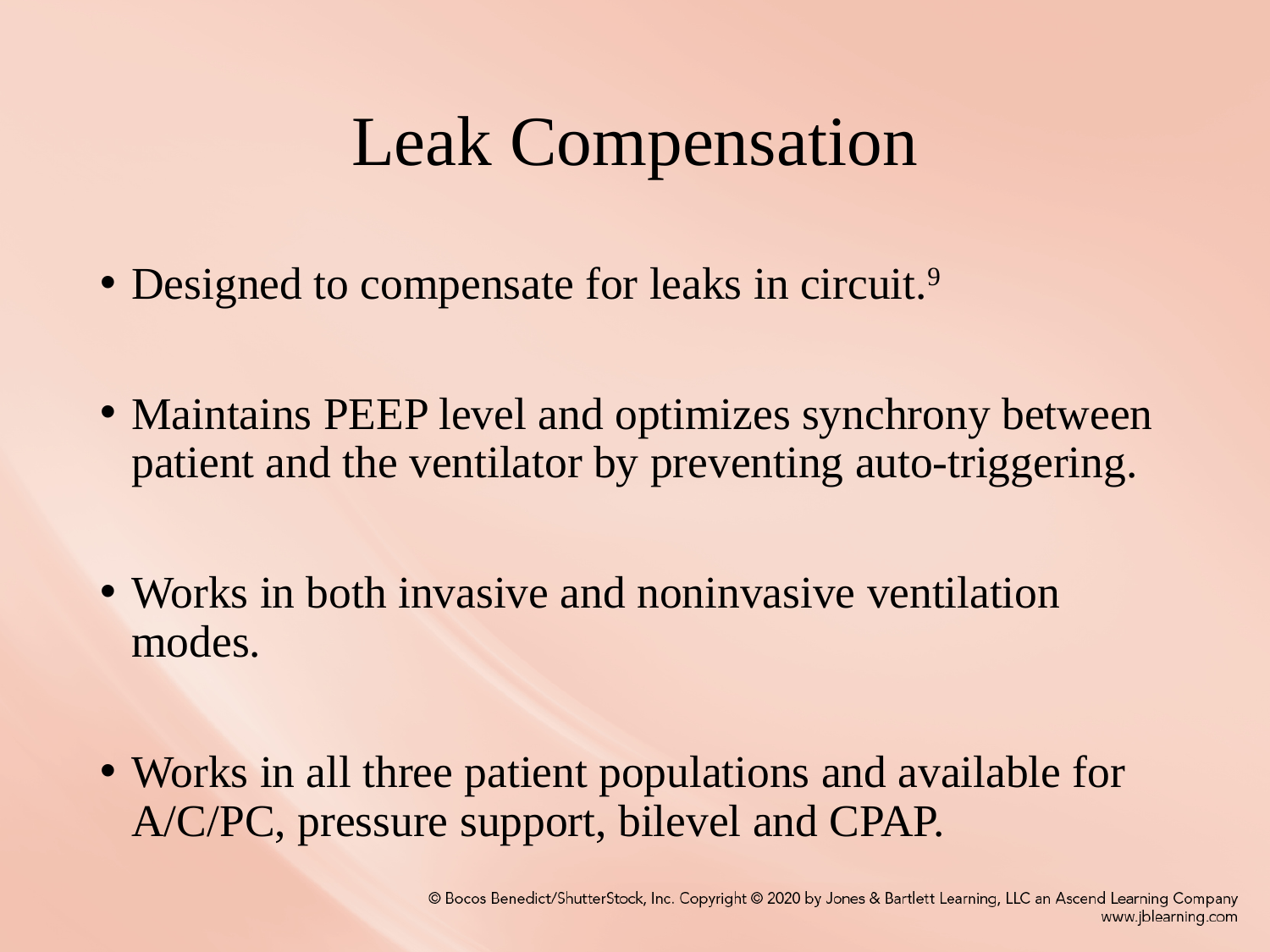

# Leak Compensation
Designed to compensate for leaks in circuit.9

Maintains PEEP level and optimizes synchrony between patient and the ventilator by preventing auto-triggering.

Works in both invasive and noninvasive ventilation modes.

Works in all three patient populations and available for A/C/PC, pressure support, bilevel and CPAP.